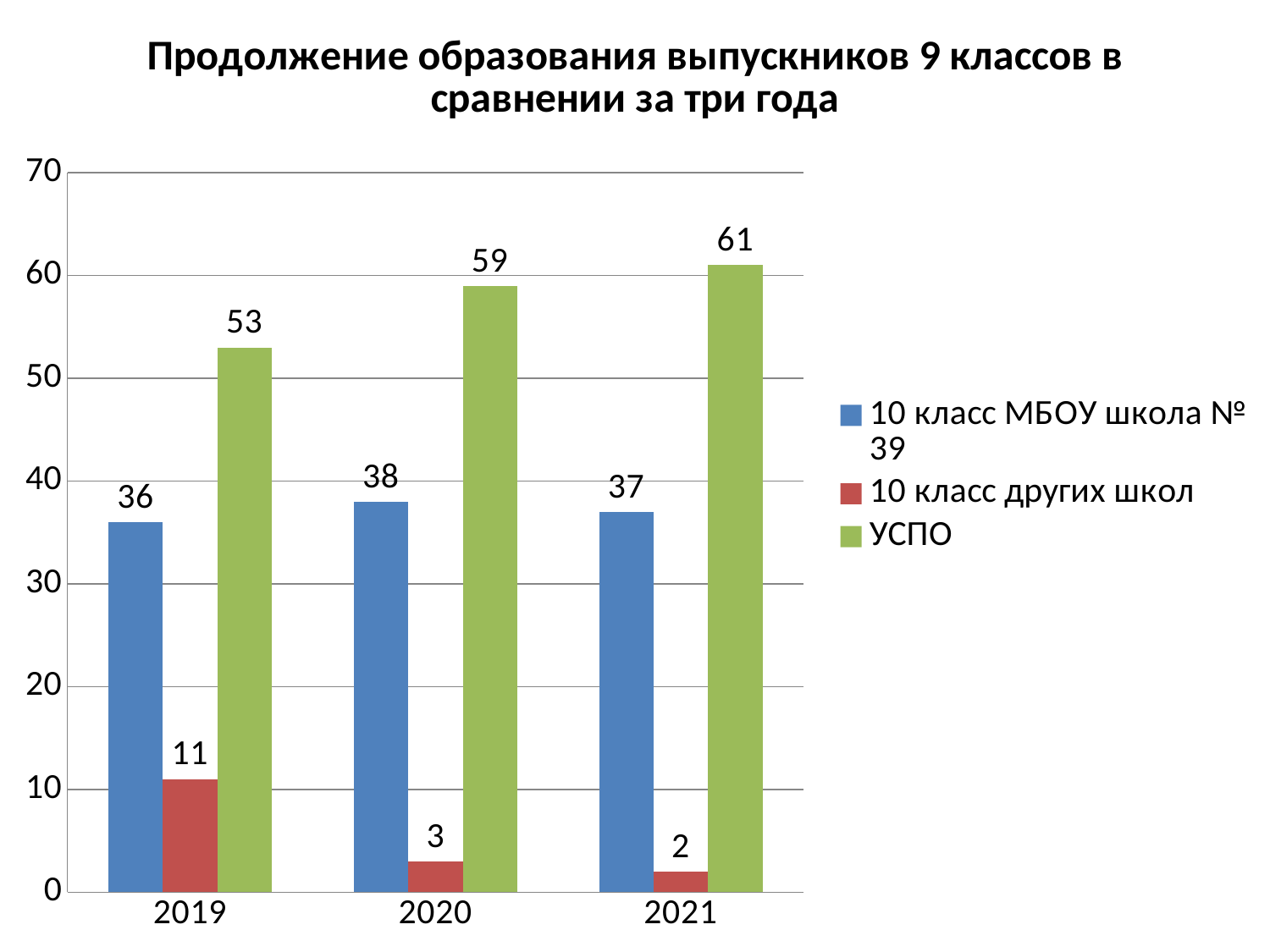

### Chart: Продолжение образования выпускников 9 классов в сравнении за три года

| Category | 10 класс МБОУ школа № 39 | 10 класс других школ | УСПО |
|---|---|---|---|
| 2019 | 36.0 | 11.0 | 53.0 |
| 2020 | 38.0 | 3.0 | 59.0 |
| 2021 | 37.0 | 2.0 | 61.0 |